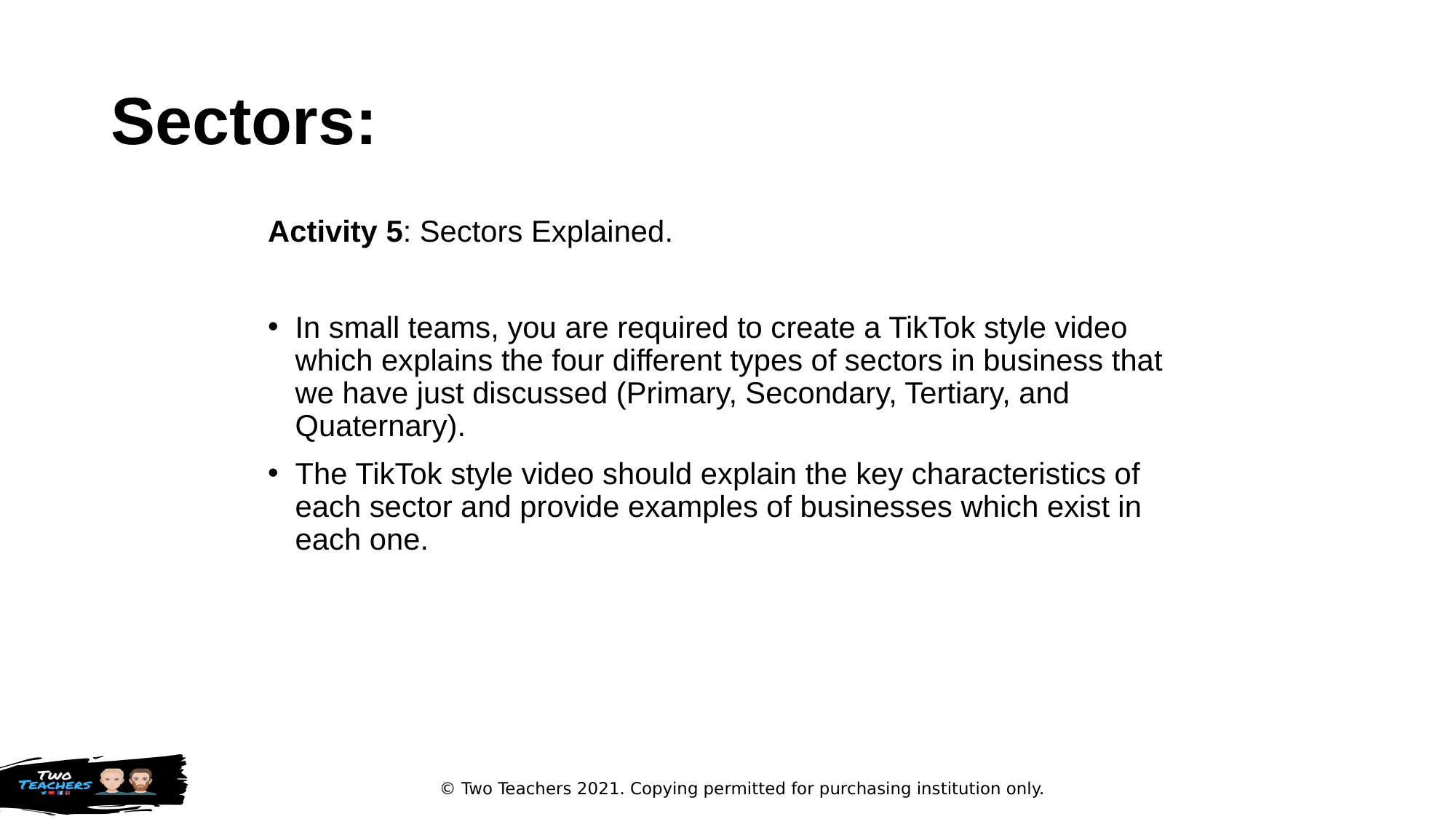

# Sectors:
Activity 5: Sectors Explained.

In small teams, you are required to create a TikTok style video which explains the four different types of sectors in business that we have just discussed (Primary, Secondary, Tertiary, and Quaternary).
The TikTok style video should explain the key characteristics of each sector and provide examples of businesses which exist in each one.